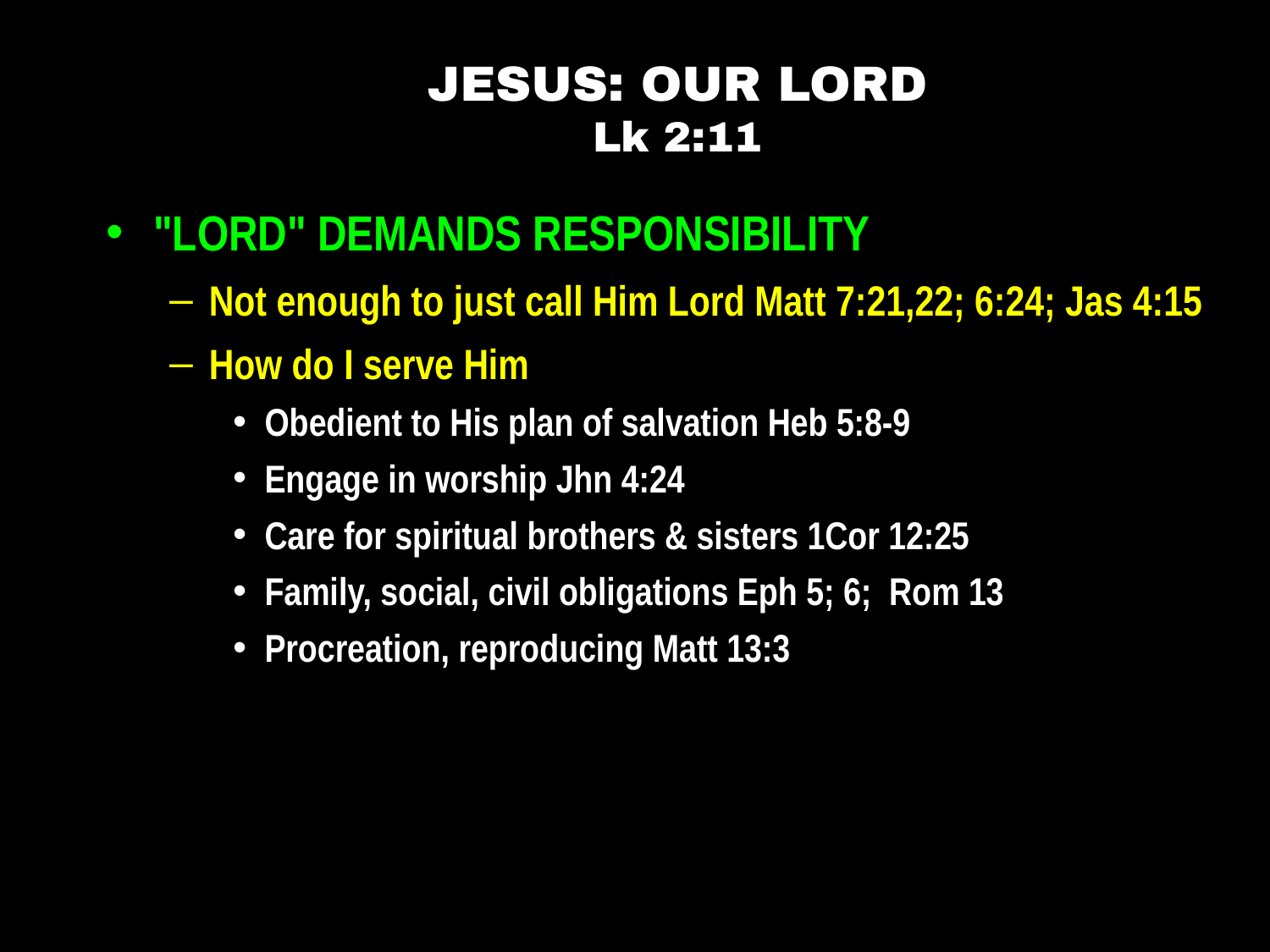

# JESUS: OUR LORD Lk 2:11
"LORD" DEMANDS RESPONSIBILITY
Not enough to just call Him Lord Matt 7:21,22; 6:24; Jas 4:15
How do I serve Him
Obedient to His plan of salvation Heb 5:8-9
Engage in worship Jhn 4:24
Care for spiritual brothers & sisters 1Cor 12:25
Family, social, civil obligations Eph 5; 6;  Rom 13
Procreation, reproducing Matt 13:3